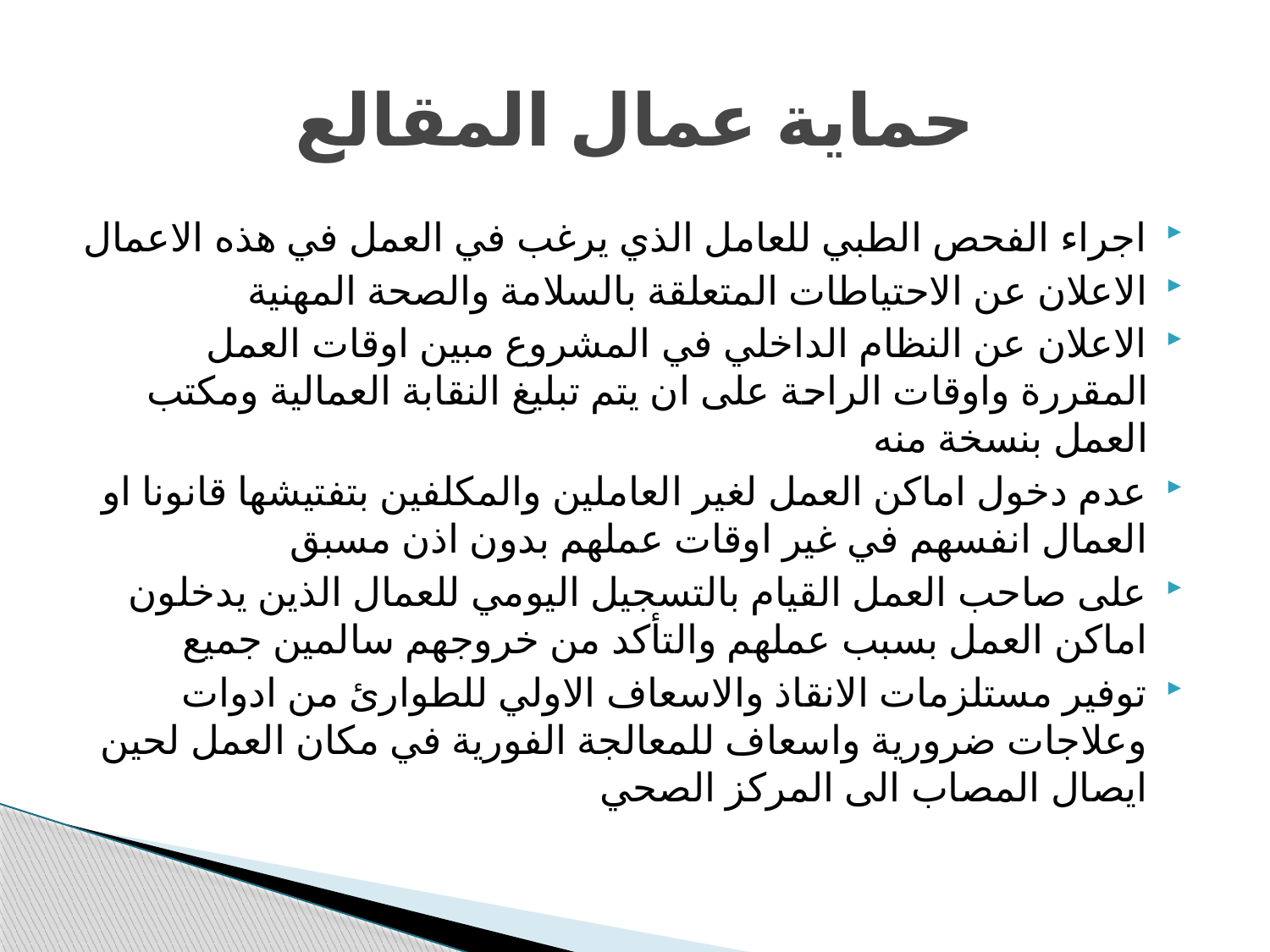

# حماية عمال المقالع
اجراء الفحص الطبي للعامل الذي يرغب في العمل في هذه الاعمال
الاعلان عن الاحتياطات المتعلقة بالسلامة والصحة المهنية
الاعلان عن النظام الداخلي في المشروع مبين اوقات العمل المقررة واوقات الراحة على ان يتم تبليغ النقابة العمالية ومكتب العمل بنسخة منه
عدم دخول اماكن العمل لغير العاملين والمكلفين بتفتيشها قانونا او العمال انفسهم في غير اوقات عملهم بدون اذن مسبق
على صاحب العمل القيام بالتسجيل اليومي للعمال الذين يدخلون اماكن العمل بسبب عملهم والتأكد من خروجهم سالمين جميع
توفير مستلزمات الانقاذ والاسعاف الاولي للطوارئ من ادوات وعلاجات ضرورية واسعاف للمعالجة الفورية في مكان العمل لحين ايصال المصاب الى المركز الصحي